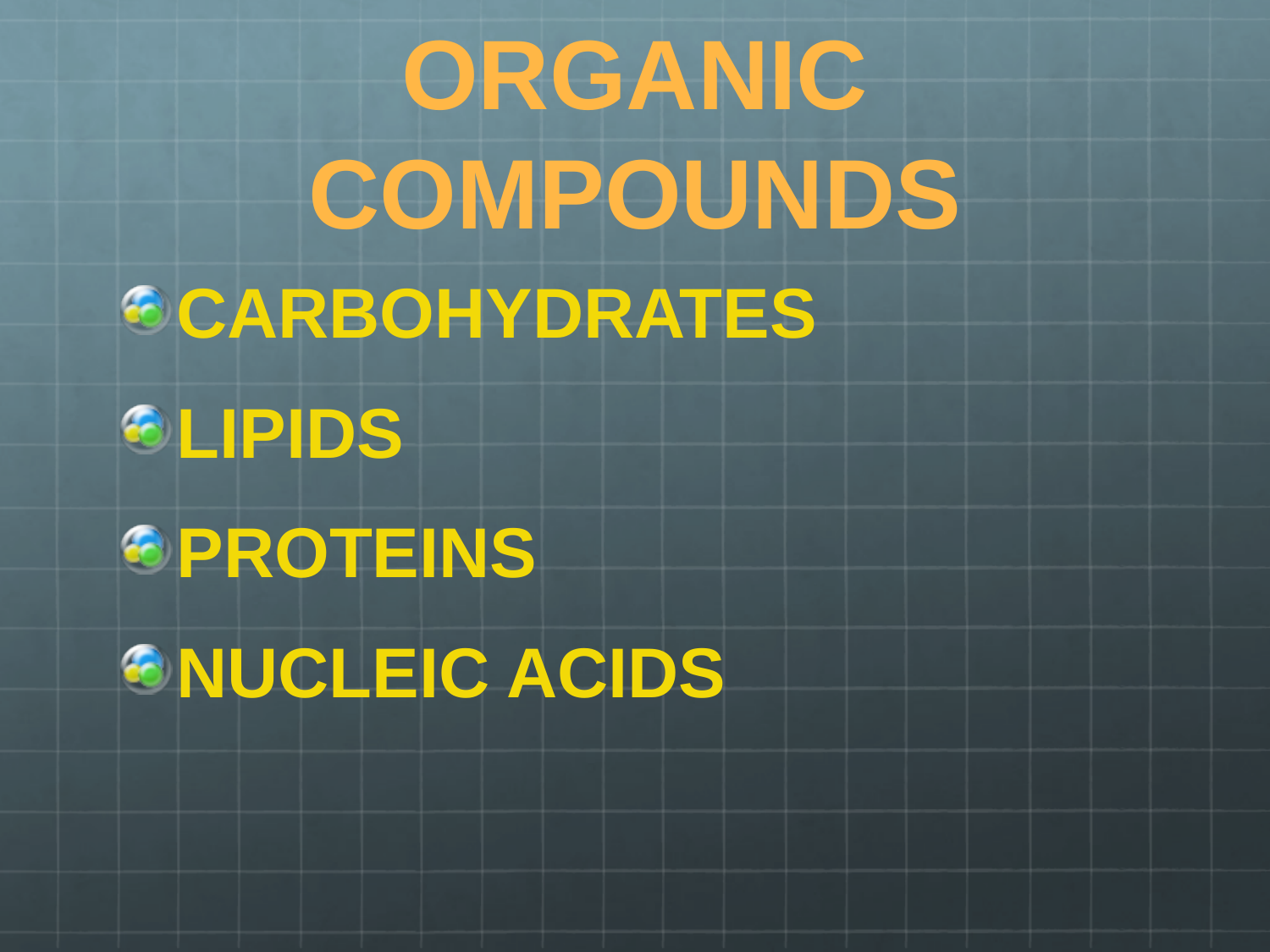

# ORGANIC COMPOUNDS
CARBOHYDRATES
LIPIDS
PROTEINS
NUCLEIC ACIDS